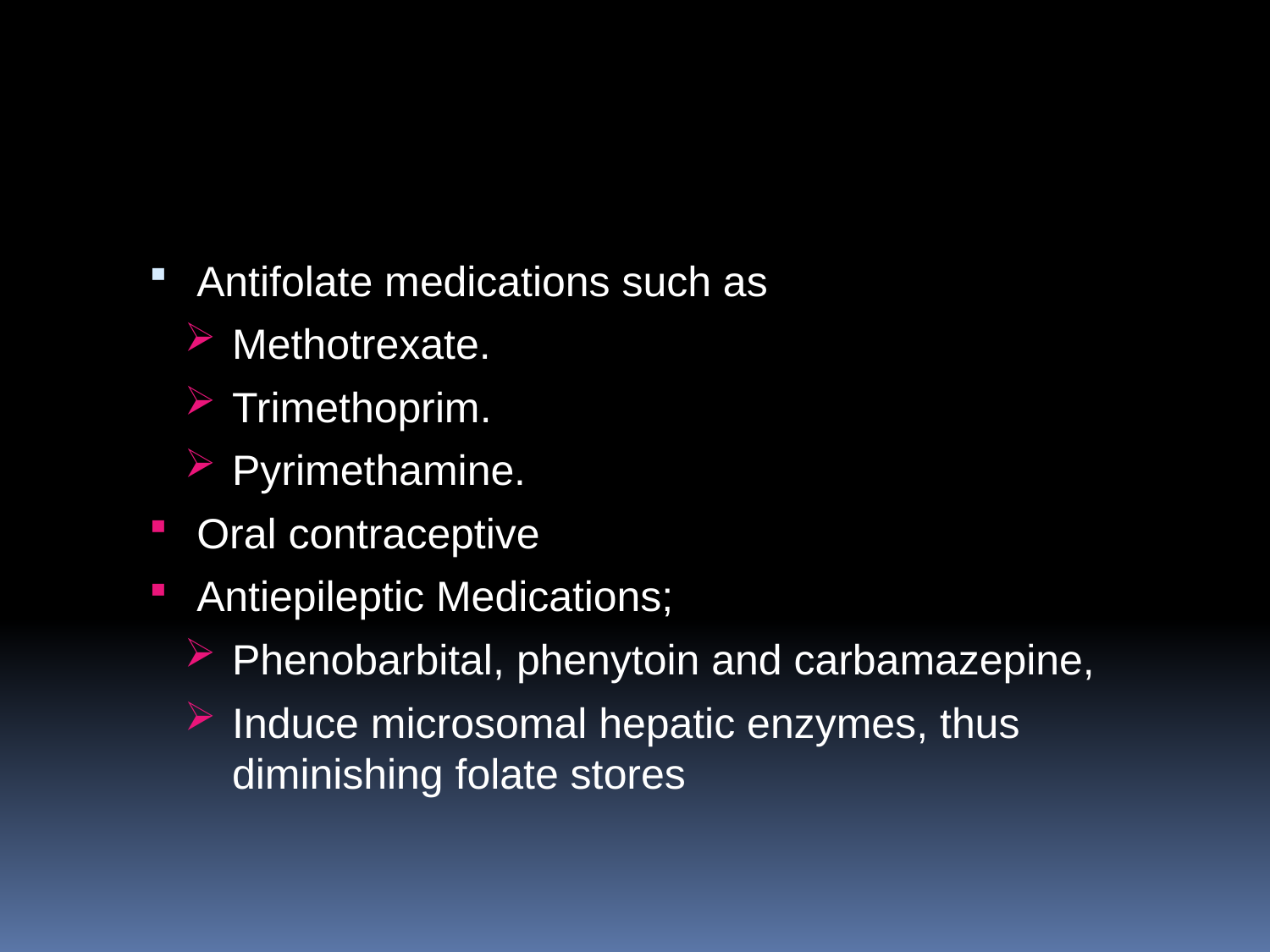

#
Antifolate medications such as
Methotrexate.
Trimethoprim.
Pyrimethamine.
Oral contraceptive
Antiepileptic Medications;
Phenobarbital, phenytoin and carbamazepine,
Induce microsomal hepatic enzymes, thus diminishing folate stores